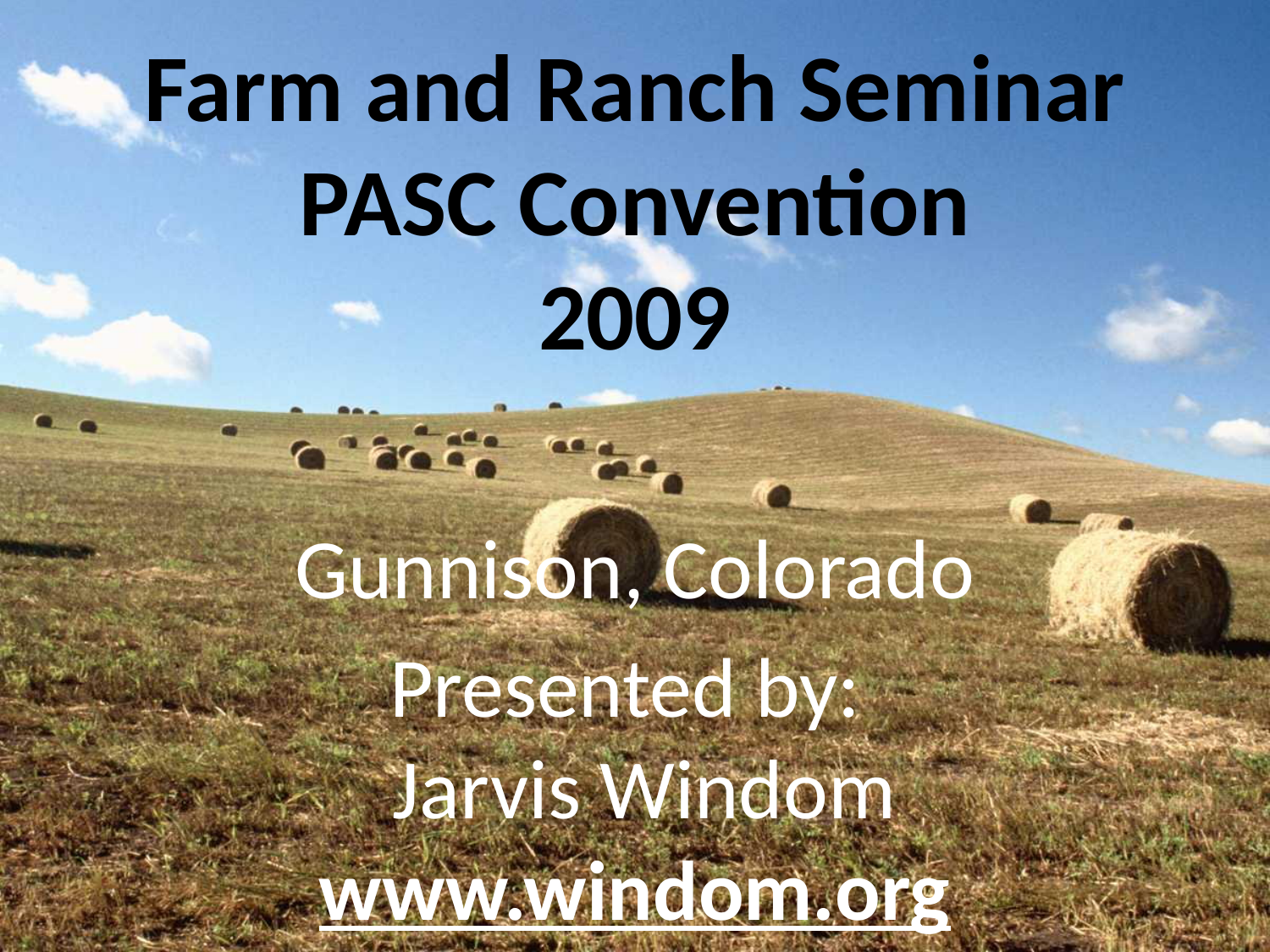

# Farm and Ranch Seminar PASC Convention 2009
Gunnison, Colorado
Presented by:
 Jarvis Windom
www.windom.org